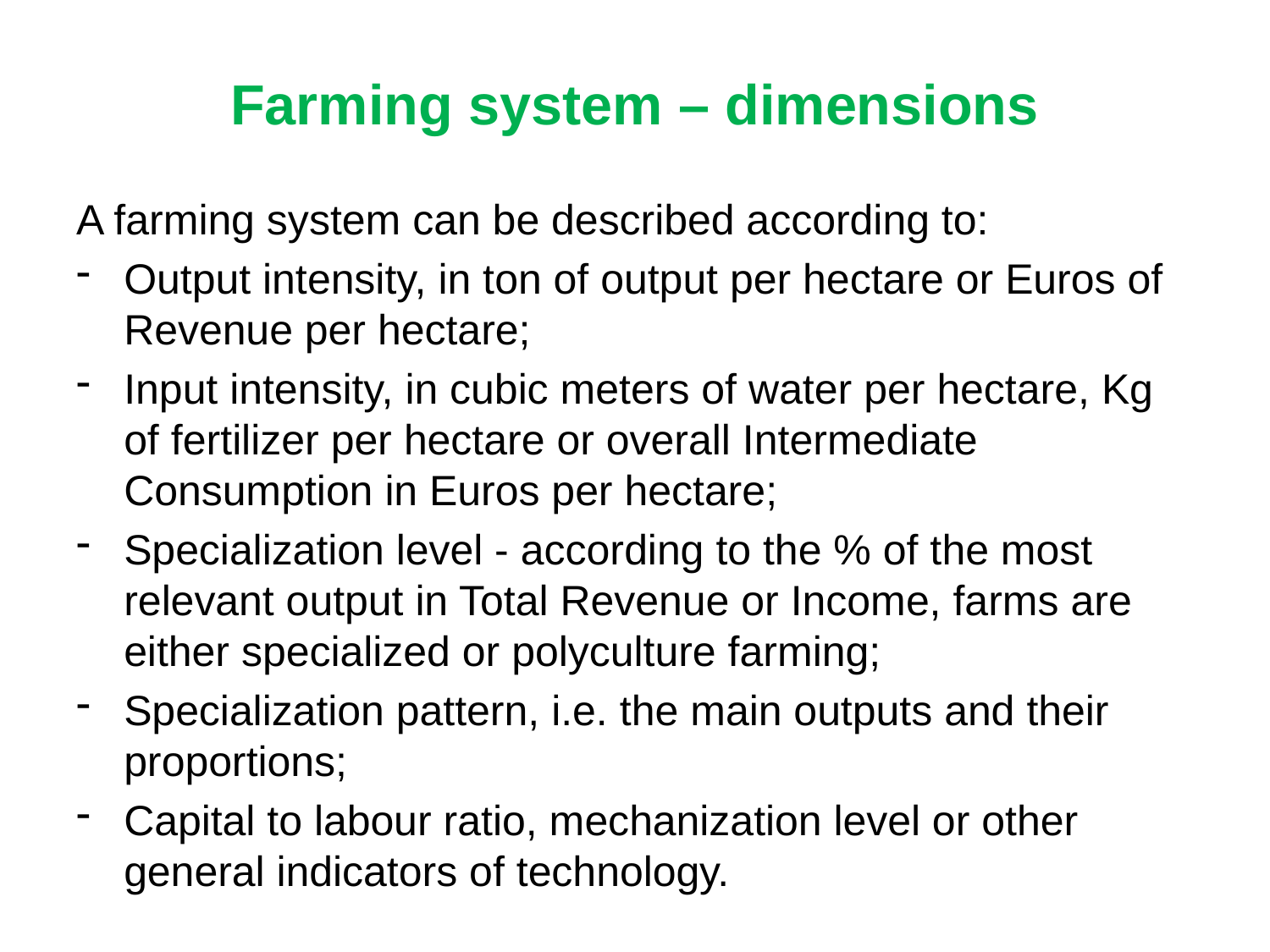

# Farming system – dimensions
A farming system can be described according to:
Output intensity, in ton of output per hectare or Euros of Revenue per hectare;
Input intensity, in cubic meters of water per hectare, Kg of fertilizer per hectare or overall Intermediate Consumption in Euros per hectare;
Specialization level - according to the % of the most relevant output in Total Revenue or Income, farms are either specialized or polyculture farming;
Specialization pattern, i.e. the main outputs and their proportions;
Capital to labour ratio, mechanization level or other general indicators of technology.